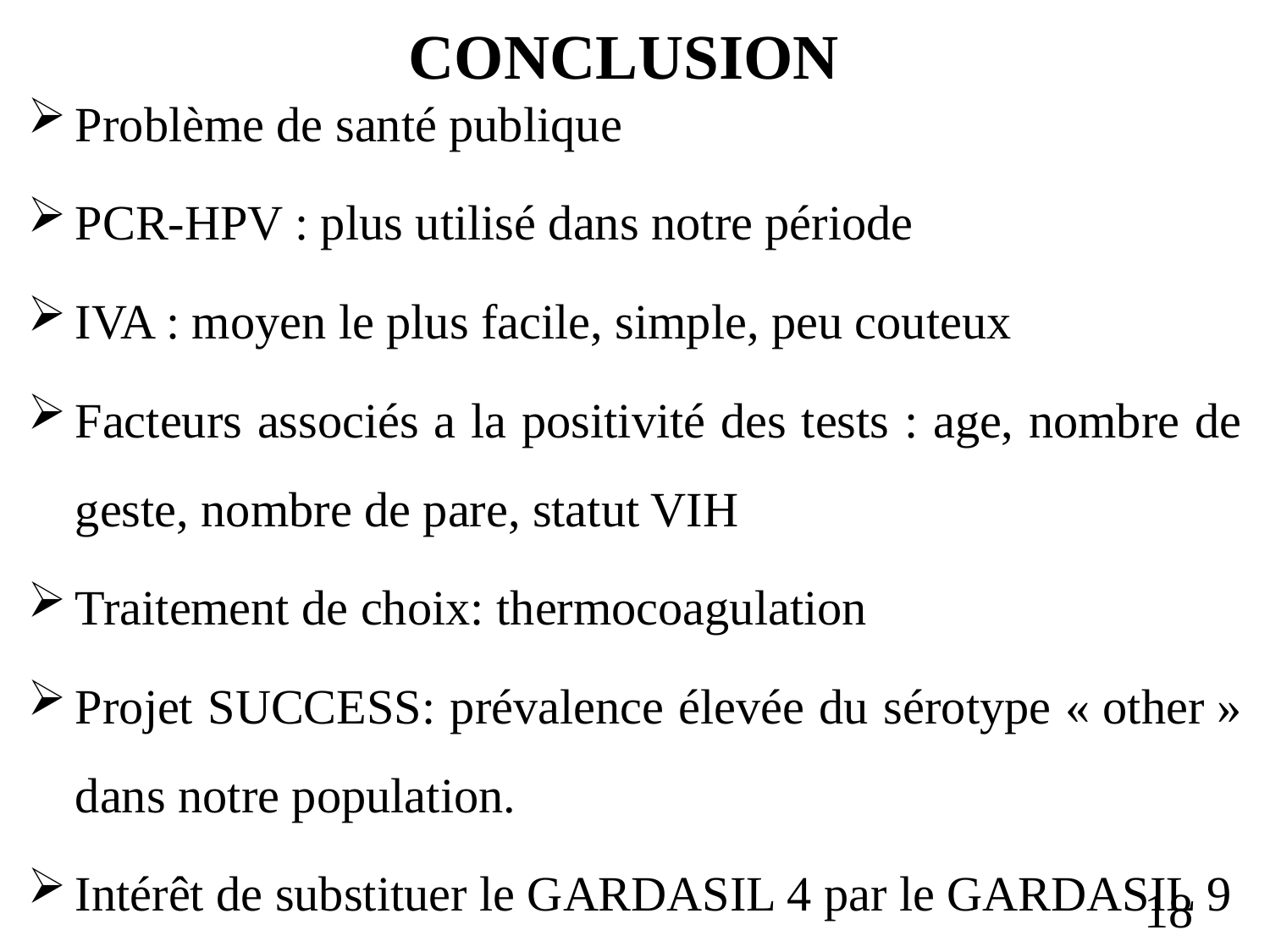

# CONCLUSION
Problème de santé publique
PCR-HPV : plus utilisé dans notre période
IVA : moyen le plus facile, simple, peu couteux
Facteurs associés a la positivité des tests : age, nombre de geste, nombre de pare, statut VIH
Traitement de choix: thermocoagulation
Projet SUCCESS: prévalence élevée du sérotype « other » dans notre population.
Intérêt de substituer le GARDASIL 4 par le GARDASIL 9

18